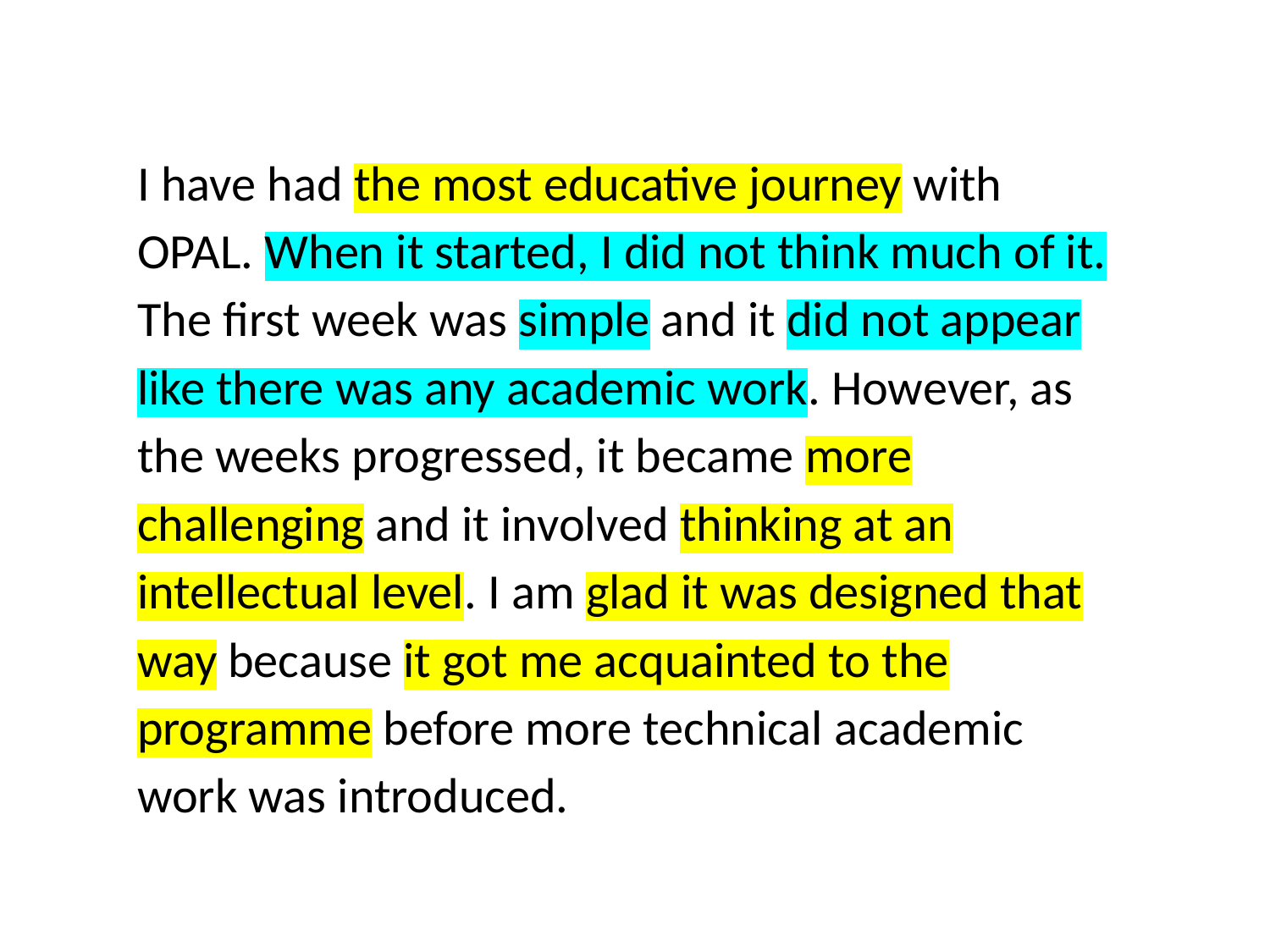

I have had the most educative journey with OPAL. When it started, I did not think much of it. The first week was simple and it did not appear like there was any academic work. However, as the weeks progressed, it became more challenging and it involved thinking at an intellectual level. I am glad it was designed that way because it got me acquainted to the programme before more technical academic work was introduced.